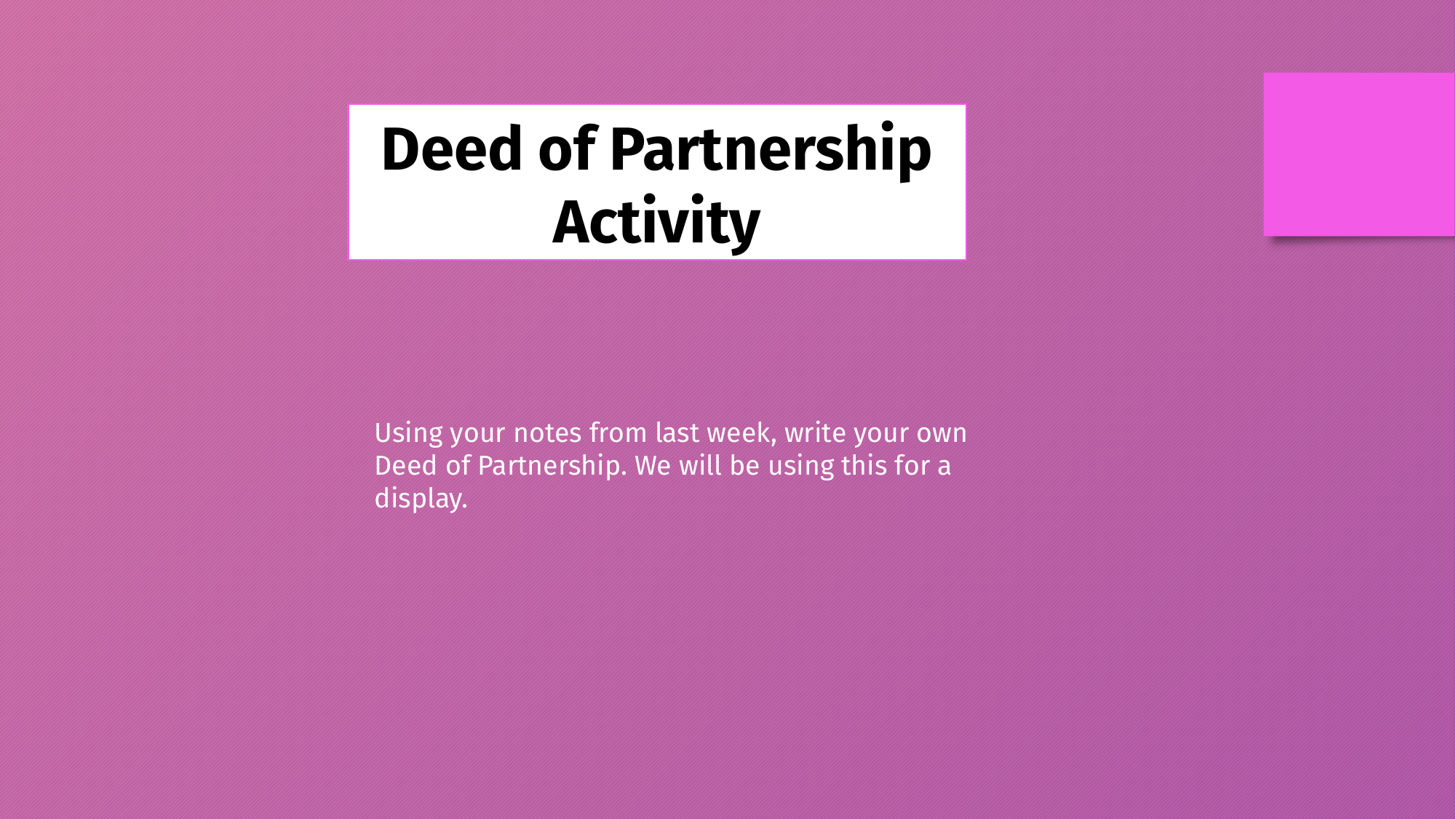

Deed of Partnership
Activity
Using your notes from last week, write your own
Deed of Partnership. We will be using this for a display.